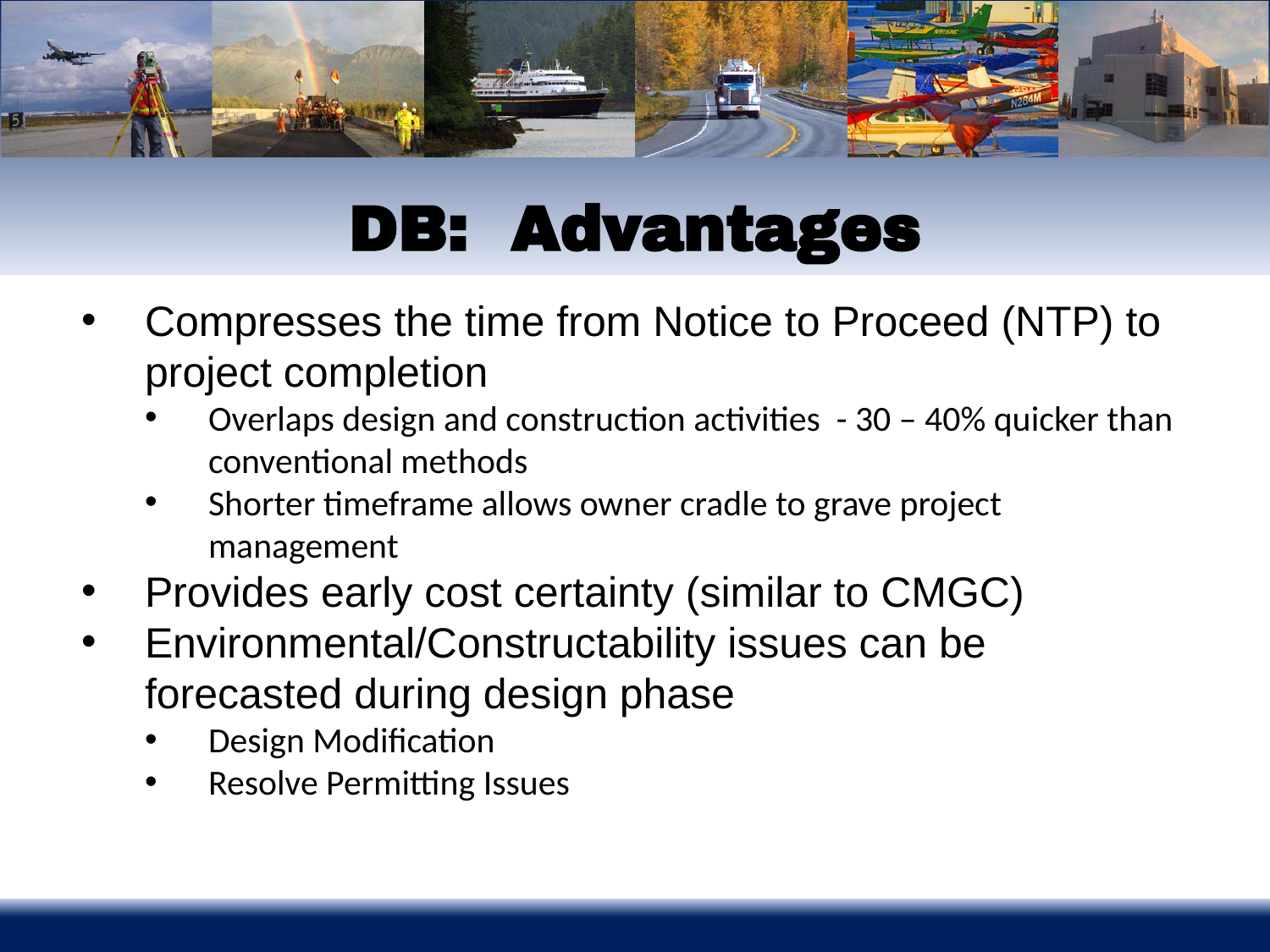

# DB:  Advantages
Compresses the time from Notice to Proceed (NTP) to project completion
Overlaps design and construction activities  - 30 – 40% quicker than conventional methods
Shorter timeframe allows owner cradle to grave project management
Provides early cost certainty (similar to CMGC)
Environmental/Constructability issues can be forecasted during design phase
Design Modification
Resolve Permitting Issues